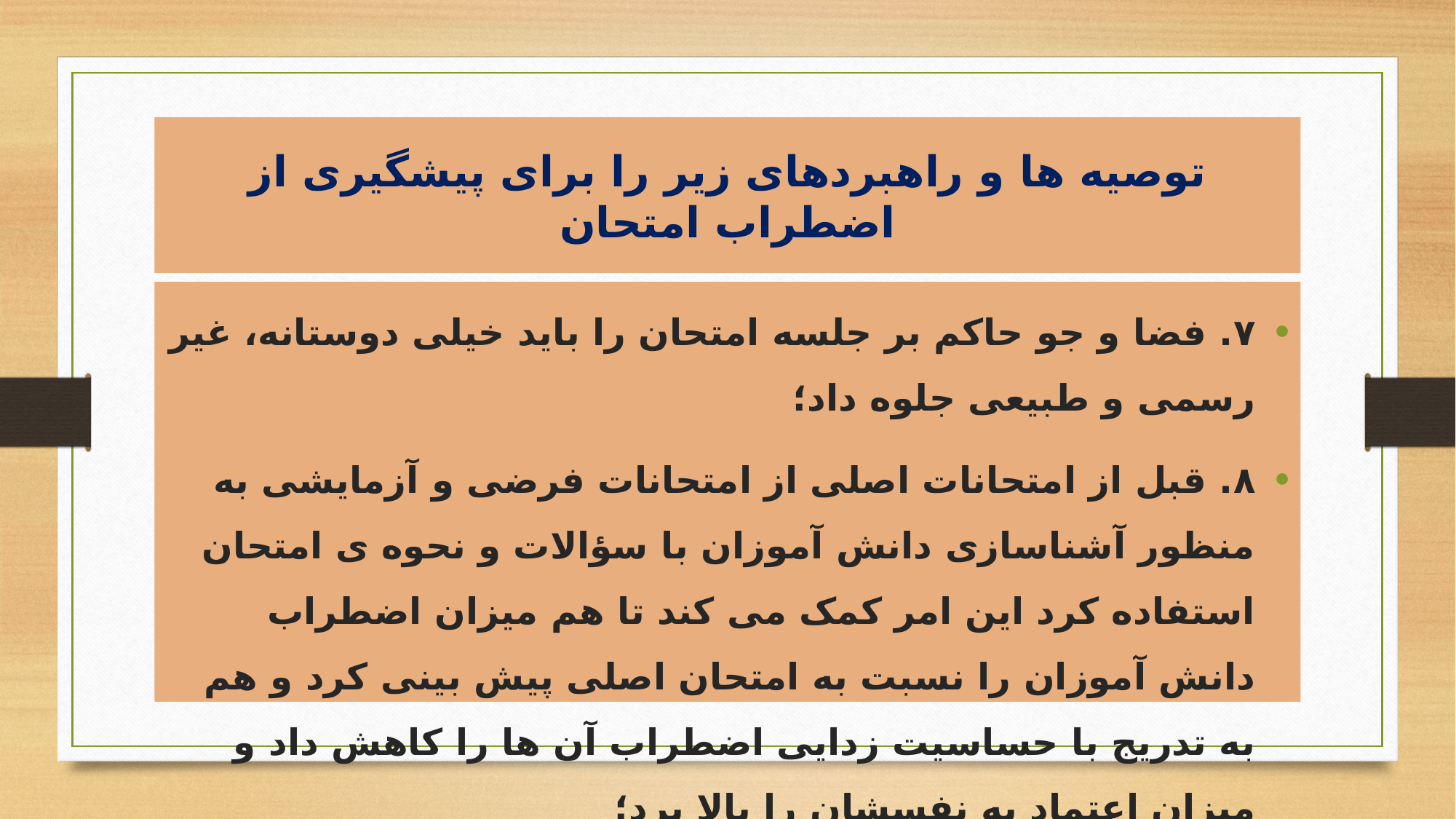

# توصیه ها و راهبردهای زیر را برای پیشگیری از اضطراب امتحان
۷. فضا و جو حاکم بر جلسه امتحان را باید خیلی دوستانه، غیر رسمی و طبیعی جلوه داد؛
۸. قبل از امتحانات اصلی از امتحانات فرضی و آزمایشی به منظور آشناسازی دانش آموزان با سؤالات و نحوه ی امتحان استفاده کرد این امر کمک می کند تا هم میزان اضطراب دانش آموزان را نسبت به امتحان اصلی پیش بینی کرد و هم به تدریج با حساسیت زدایی اضطراب آن ها را کاهش داد و میزان اعتماد به نفسشان را بالا برد؛